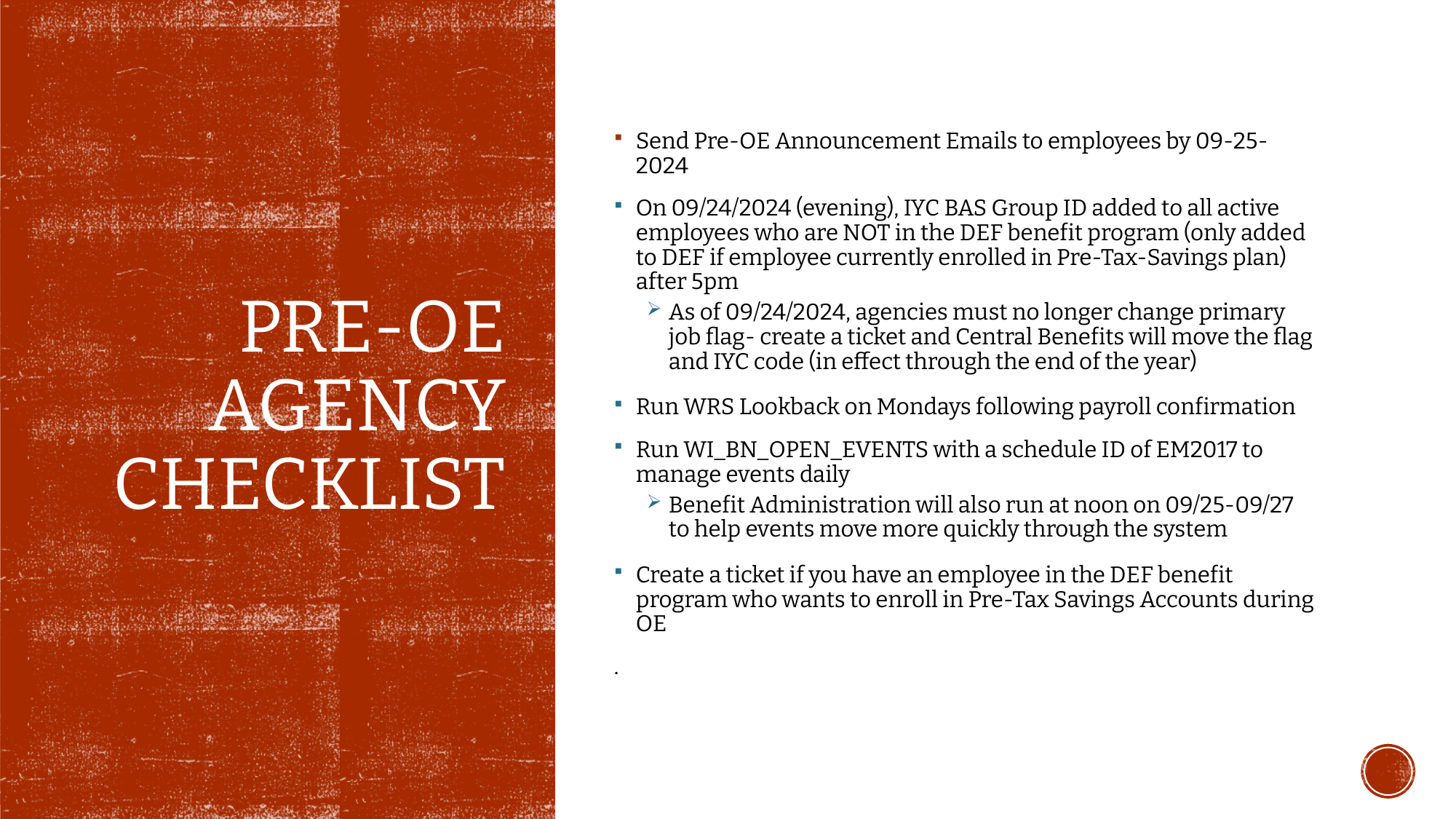

Send Pre-OE Announcement Emails to employees by 09-25-2024
On 09/24/2024 (evening), IYC BAS Group ID added to all active employees who are NOT in the DEF benefit program (only added to DEF if employee currently enrolled in Pre-Tax-Savings plan) after 5pm
As of 09/24/2024, agencies must no longer change primary job flag- create a ticket and Central Benefits will move the flag and IYC code (in effect through the end of the year)
Run WRS Lookback on Mondays following payroll confirmation
Run WI_BN_OPEN_EVENTS with a schedule ID of EM2017 to manage events daily
Benefit Administration will also run at noon on 09/25-09/27 to help events move more quickly through the system
Create a ticket if you have an employee in the DEF benefit program who wants to enroll in Pre-Tax Savings Accounts during OE
.
# Pre-OE Agency Checklist